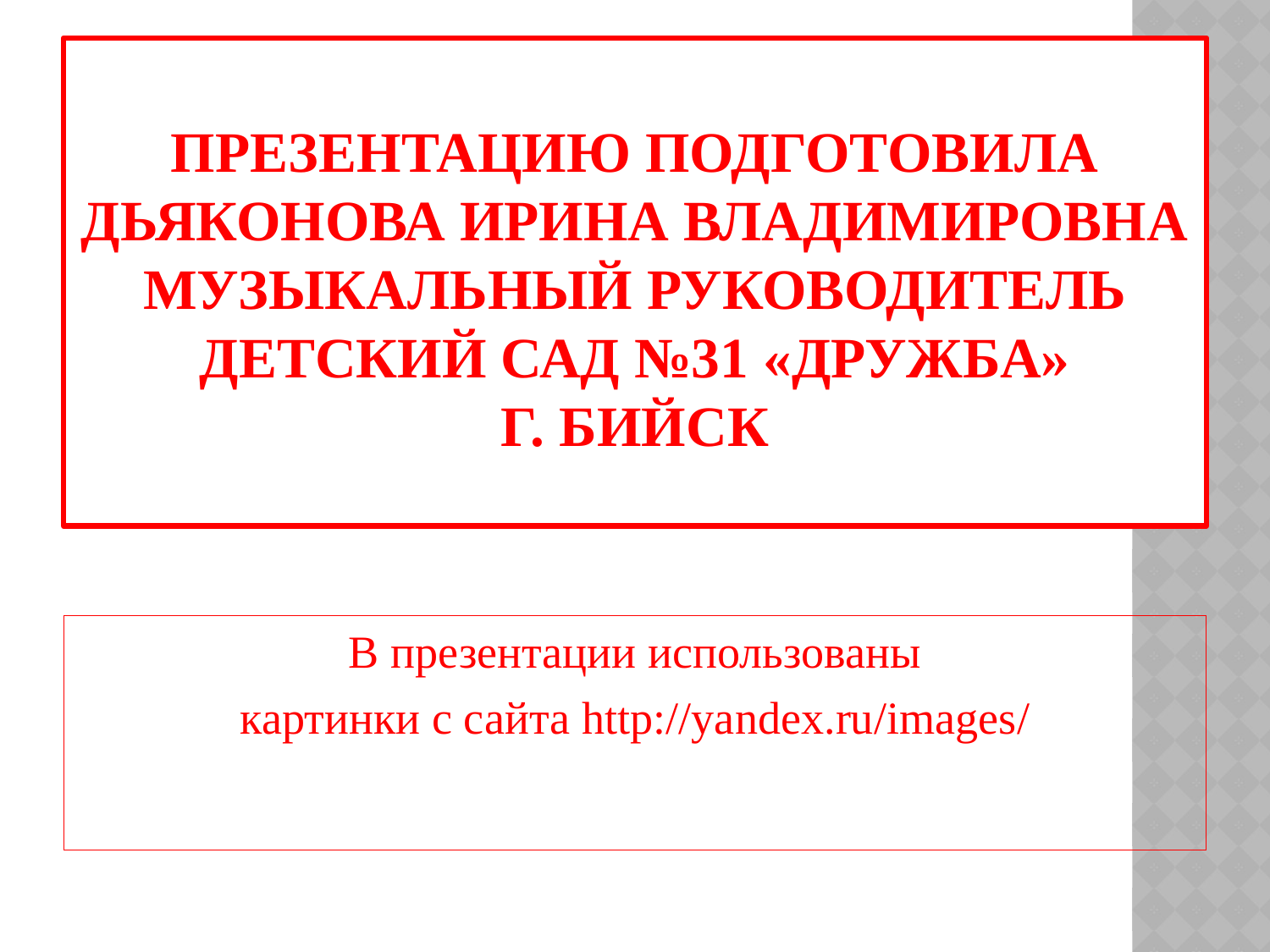

# Презентацию подготовила Дьяконова Ирина Владимировна Музыкальный руководитель Детский сад №31 «Дружба» г. Бийск
В презентации использованы
картинки с сайта http://yandex.ru/images/